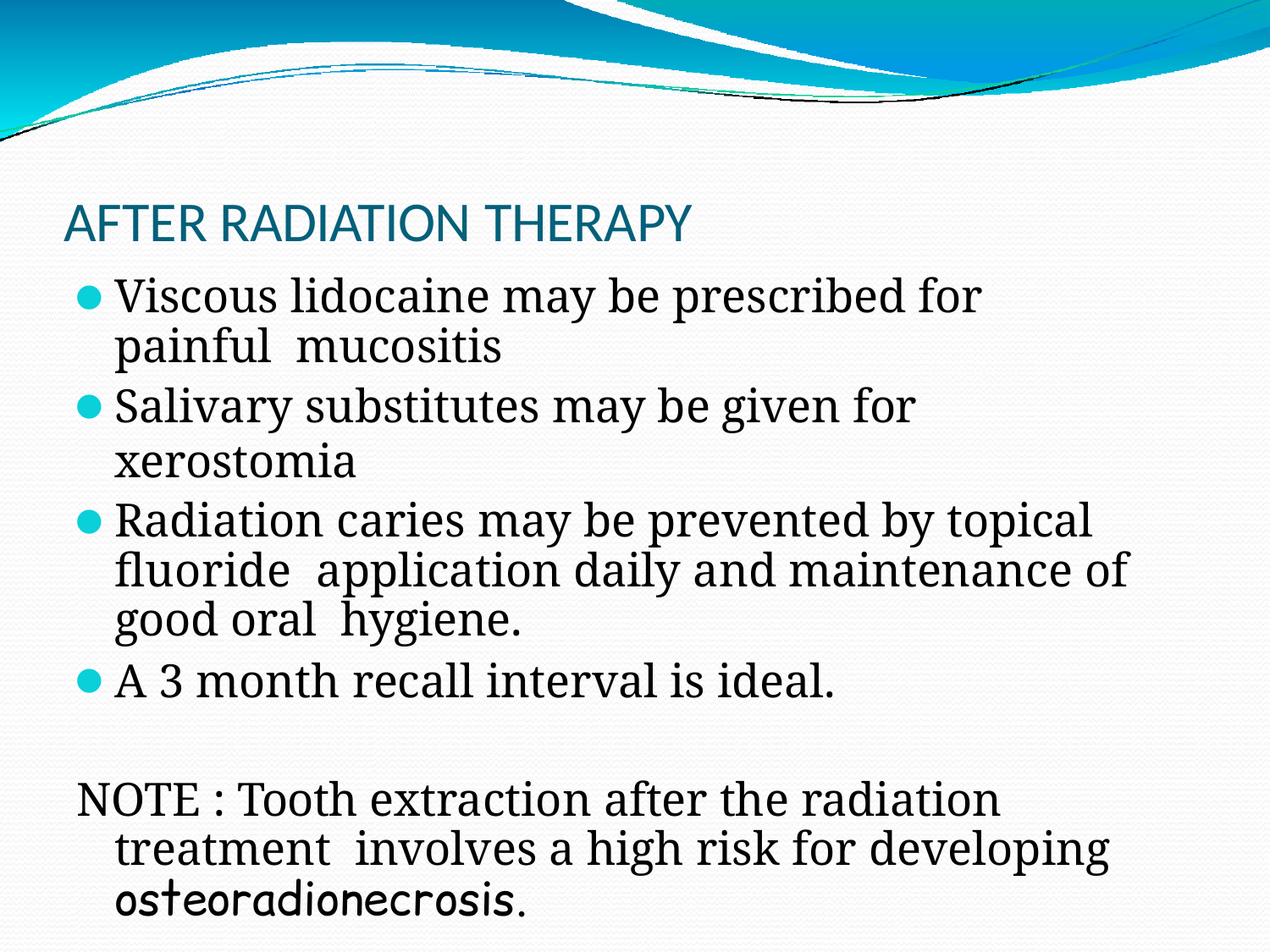

# AFTER RADIATION THERAPY
Viscous lidocaine may be prescribed for painful  mucositis
Salivary substitutes may be given for xerostomia
Radiation caries may be prevented by topical fluoride  application daily and maintenance of good oral  hygiene.
A 3 month recall interval is ideal.

NOTE : Tooth extraction after the radiation treatment  involves a high risk for developing  osteoradionecrosis.